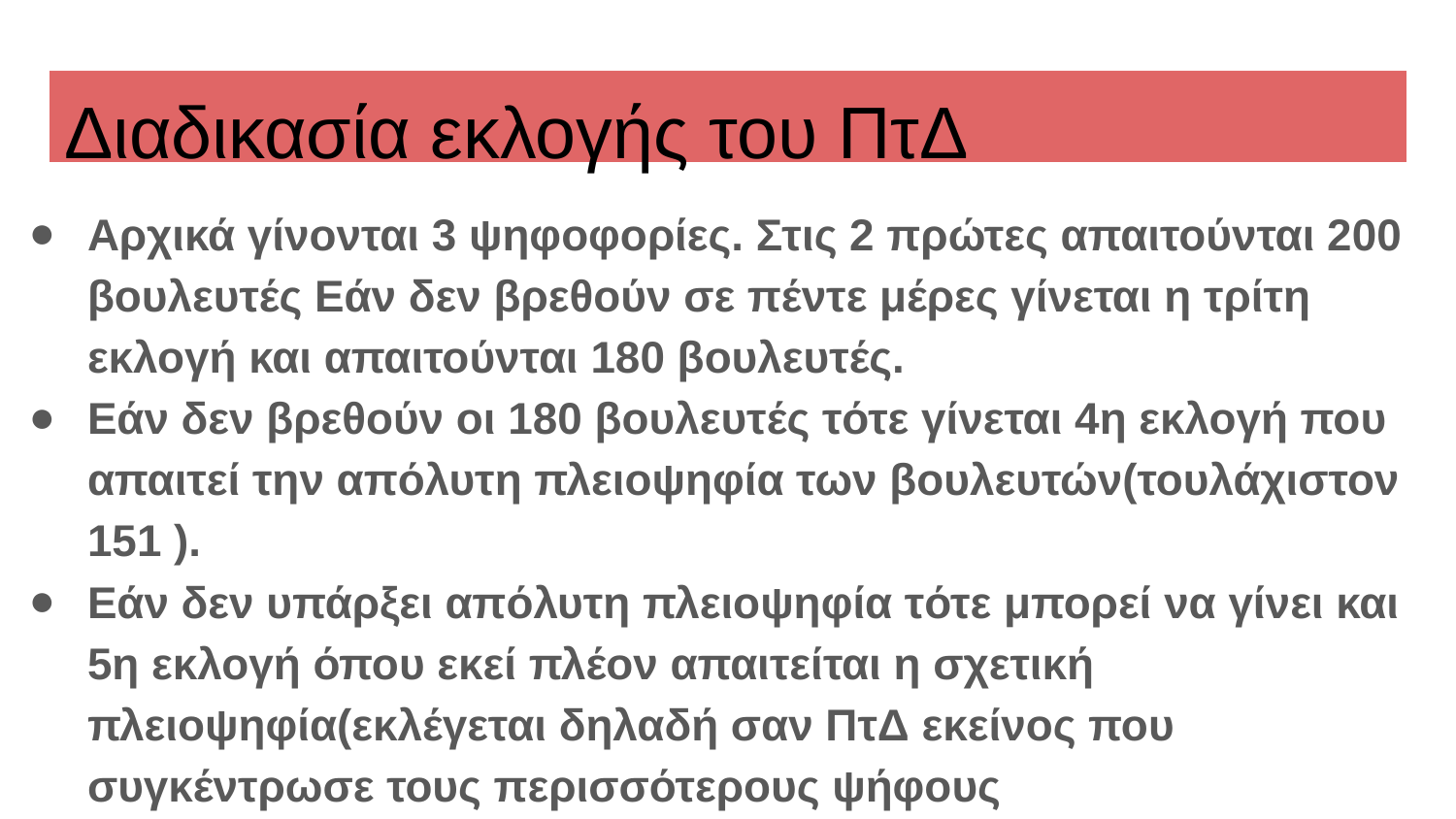

# Διαδικασία εκλογής του ΠτΔ
Αρχικά γίνονται 3 ψηφοφορίες. Στις 2 πρώτες απαιτούνται 200 βουλευτές Εάν δεν βρεθούν σε πέντε μέρες γίνεται η τρίτη εκλογή και απαιτούνται 180 βουλευτές.
Εάν δεν βρεθούν οι 180 βουλευτές τότε γίνεται 4η εκλογή που απαιτεί την απόλυτη πλειοψηφία των βουλευτών(τουλάχιστον 151 ).
Εάν δεν υπάρξει απόλυτη πλειοψηφία τότε μπορεί να γίνει και 5η εκλογή όπου εκεί πλέον απαιτείται η σχετική πλειοψηφία(εκλέγεται δηλαδή σαν ΠτΔ εκείνος που συγκέντρωσε τους περισσότερους ψήφους